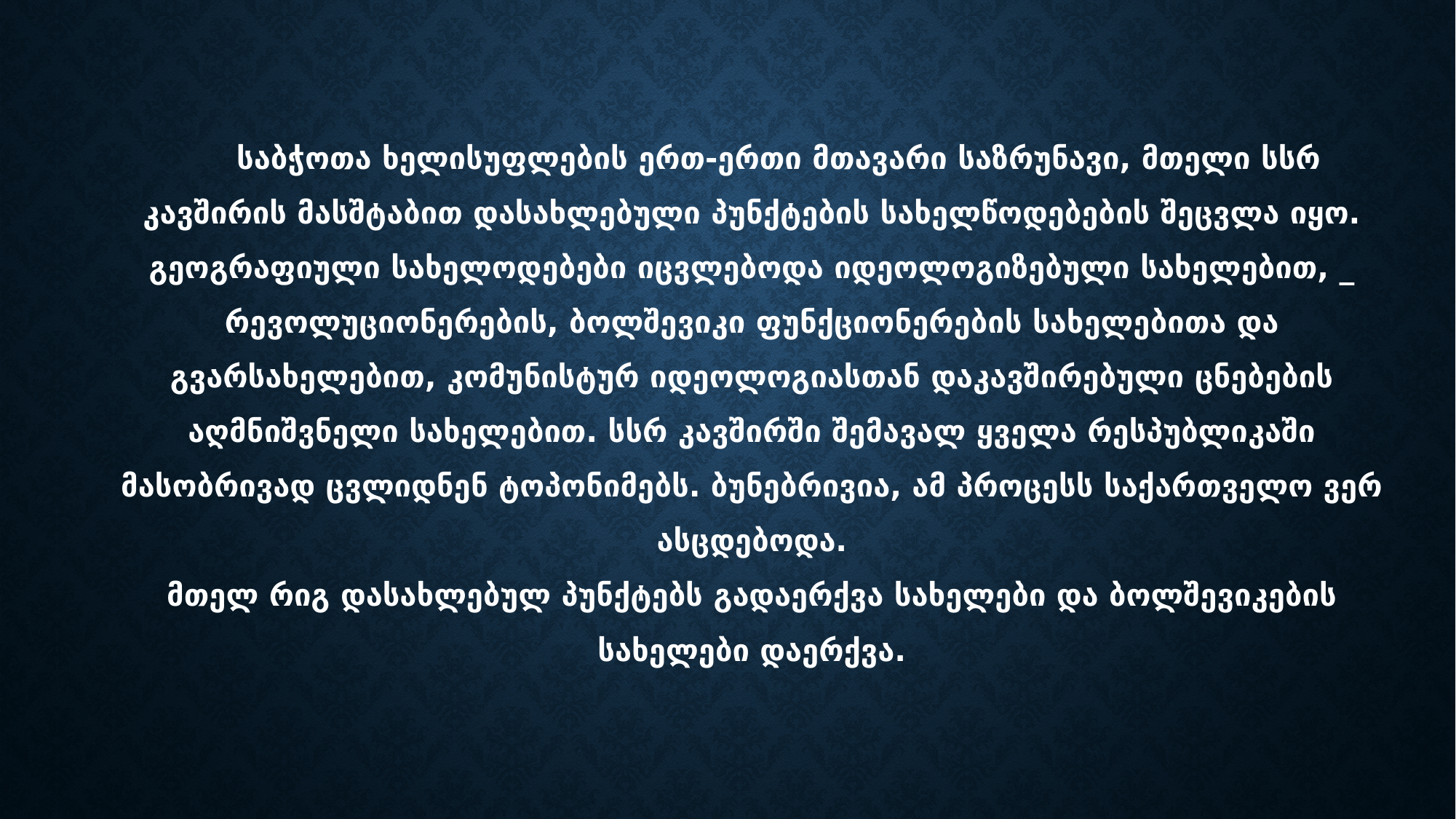

# საბჭოთა ხელისუფლების ერთ-ერთი მთავარი საზრუნავი, მთელი სსრ კავშირის მასშტაბით დასახლებული პუნქტების სახელწოდებების შეცვლა იყო. გეოგრაფიული სახელოდებები იცვლებოდა იდეოლოგიზებული სახელებით, _ რევოლუციონერების, ბოლშევიკი ფუნქციონერების სახელებითა და გვარსახელებით, კომუნისტურ იდეოლოგიასთან დაკავშირებული ცნებების აღმნიშვნელი სახელებით. სსრ კავშირში შემავალ ყველა რესპუბლიკაში მასობრივად ცვლიდნენ ტოპონიმებს. ბუნებრივია, ამ პროცესს საქართველო ვერ ასცდებოდა. მთელ რიგ დასახლებულ პუნქტებს გადაერქვა სახელები და ბოლშევიკების სახელები დაერქვა.